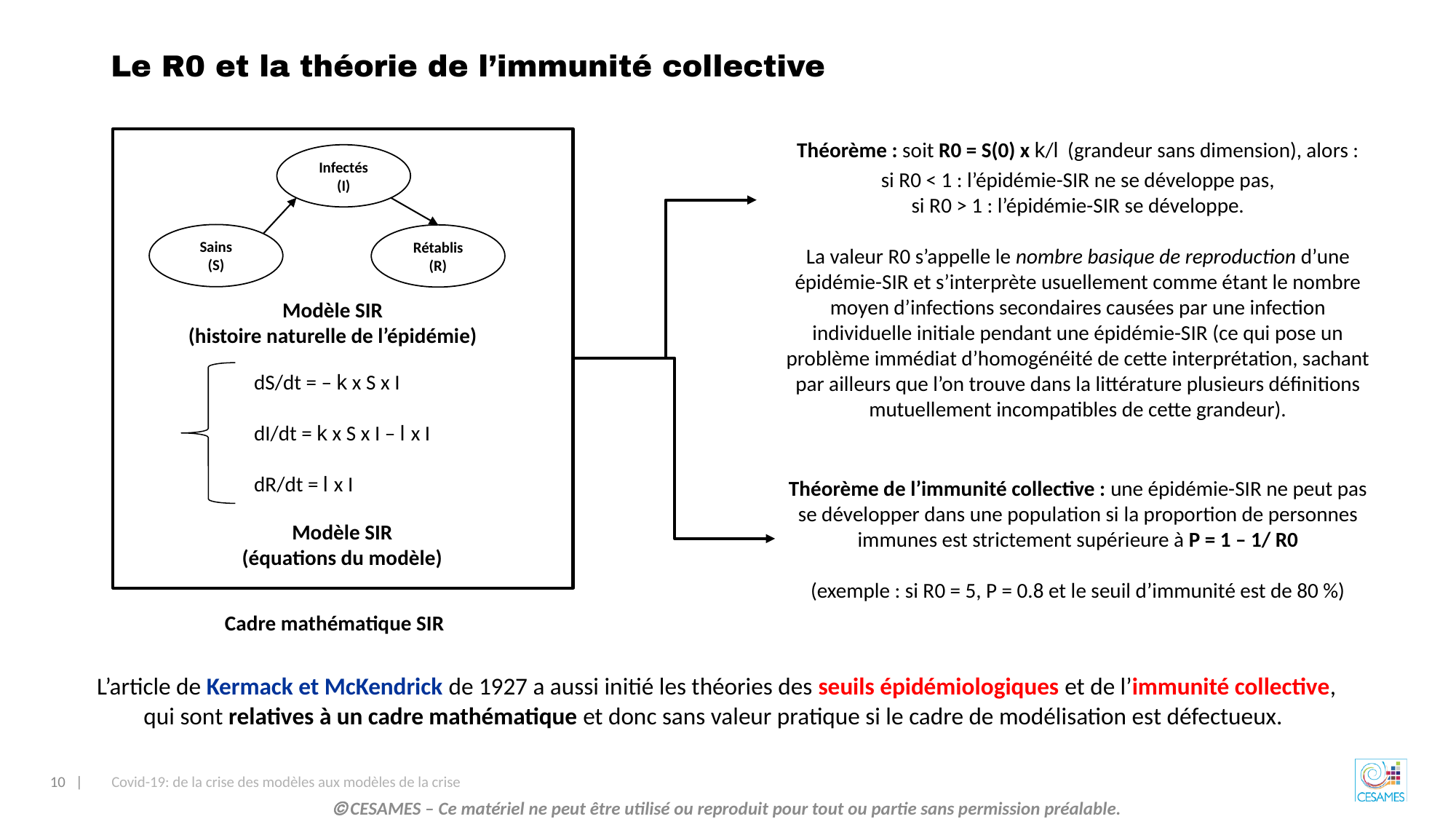

# Le R0 et la théorie de l’immunité collective

Infectés
(I)
Sains
(S)
Rétablis
(R)
Modèle SIR
(histoire naturelle de l’épidémie)

dS/dt = – k x S x I

dI/dt = k x S x I – l x I

dR/dt = l x I
Modèle SIR
(équations du modèle)
Théorème : soit R0 = S(0) x k/l  (grandeur sans dimension), alors :
si R0 < 1 : l’épidémie-SIR ne se développe pas,
si R0 > 1 : l’épidémie-SIR se développe.

La valeur R0 s’appelle le nombre basique de reproduction d’une épidémie-SIR et s’interprète usuellement comme étant le nombre moyen d’infections secondaires causées par une infection individuelle initiale pendant une épidémie-SIR (ce qui pose un problème immédiat d’homogénéité de cette interprétation, sachant par ailleurs que l’on trouve dans la littérature plusieurs définitions mutuellement incompatibles de cette grandeur).
Théorème de l’immunité collective : une épidémie-SIR ne peut pas se développer dans une population si la proportion de personnes immunes est strictement supérieure à P = 1 – 1/ R0

(exemple : si R0 = 5, P = 0.8 et le seuil d’immunité est de 80 %)
Cadre mathématique SIR
L’article de Kermack et McKendrick de 1927 a aussi initié les théories des seuils épidémiologiques et de l’immunité collective, qui sont relatives à un cadre mathématique et donc sans valeur pratique si le cadre de modélisation est défectueux.
10   |
Covid-19: de la crise des modèles aux modèles de la crise